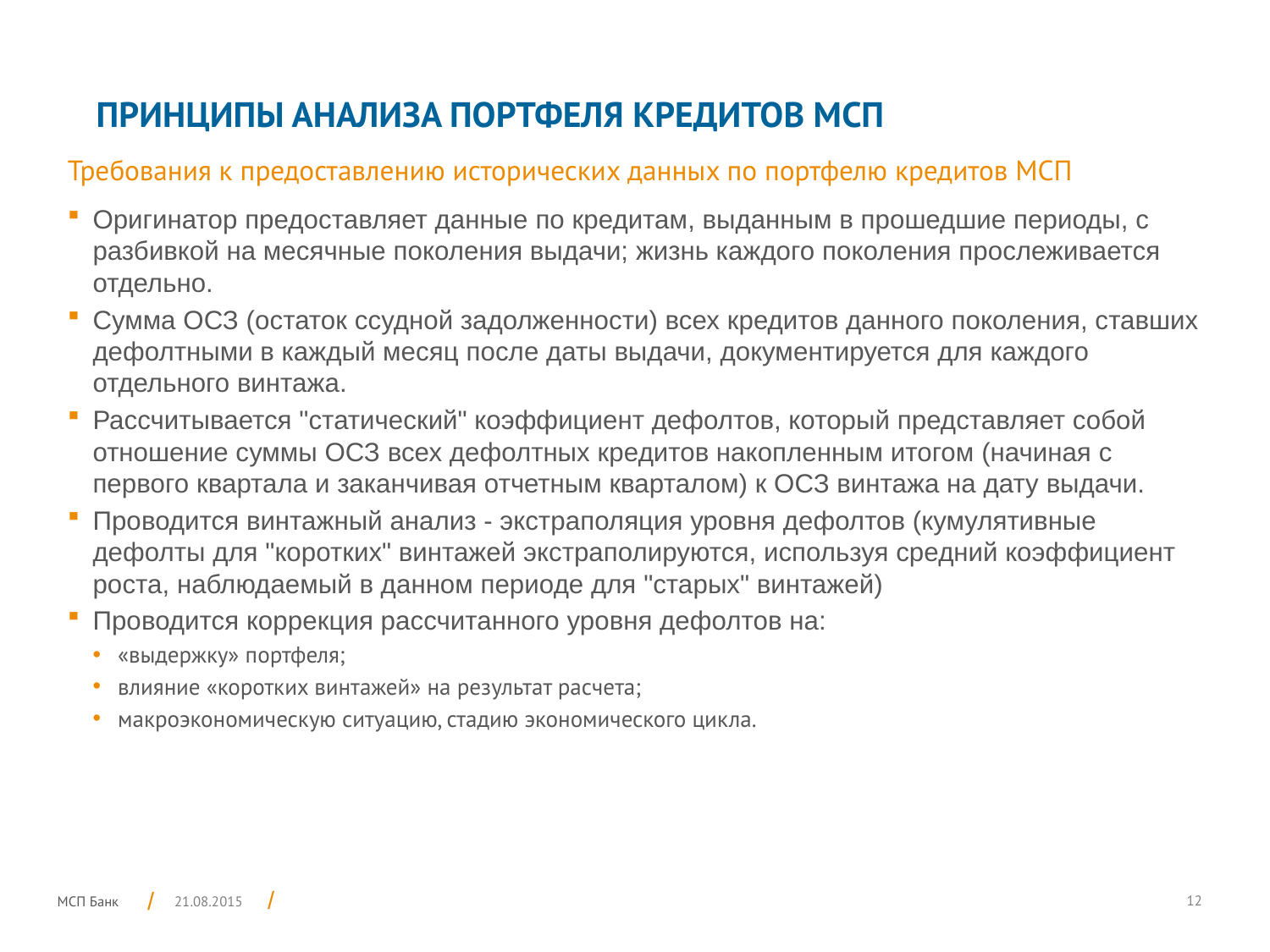

# Принципы анализа портфеля кредитов МСП
Требования к предоставлению исторических данных по портфелю кредитов МСП
Оригинатор предоставляет данные по кредитам, выданным в прошедшие периоды, с разбивкой на месячные поколения выдачи; жизнь каждого поколения прослеживается отдельно.
Сумма ОСЗ (остаток ссудной задолженности) всех кредитов данного поколения, ставших дефолтными в каждый месяц после даты выдачи, документируется для каждого отдельного винтажа.
Рассчитывается "статический" коэффициент дефолтов, который представляет собой отношение суммы ОСЗ всех дефолтных кредитов накопленным итогом (начиная с первого квартала и заканчивая отчетным кварталом) к ОСЗ винтажа на дату выдачи.
Проводится винтажный анализ - экстраполяция уровня дефолтов (кумулятивные дефолты для "коротких" винтажей экстраполируются, используя средний коэффициент роста, наблюдаемый в данном периоде для "старых" винтажей)
Проводится коррекция рассчитанного уровня дефолтов на:
«выдержку» портфеля;
влияние «коротких винтажей» на результат расчета;
макроэкономическую ситуацию, стадию экономического цикла.

21.08.2015
12